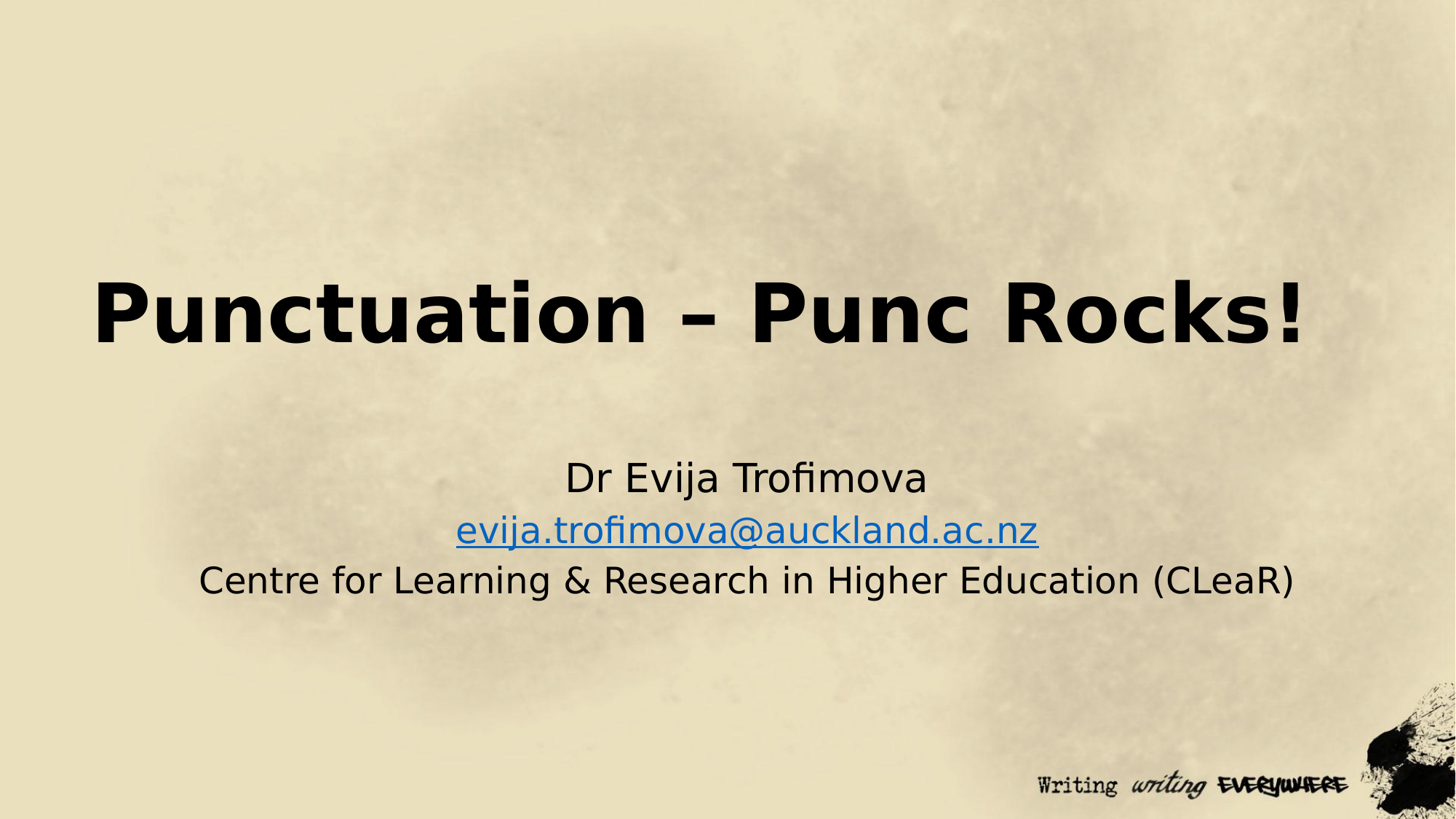

# Punctuation – Punc Rocks!
Dr Evija Trofimova
evija.trofimova@auckland.ac.nz
Centre for Learning & Research in Higher Education (CLeaR)